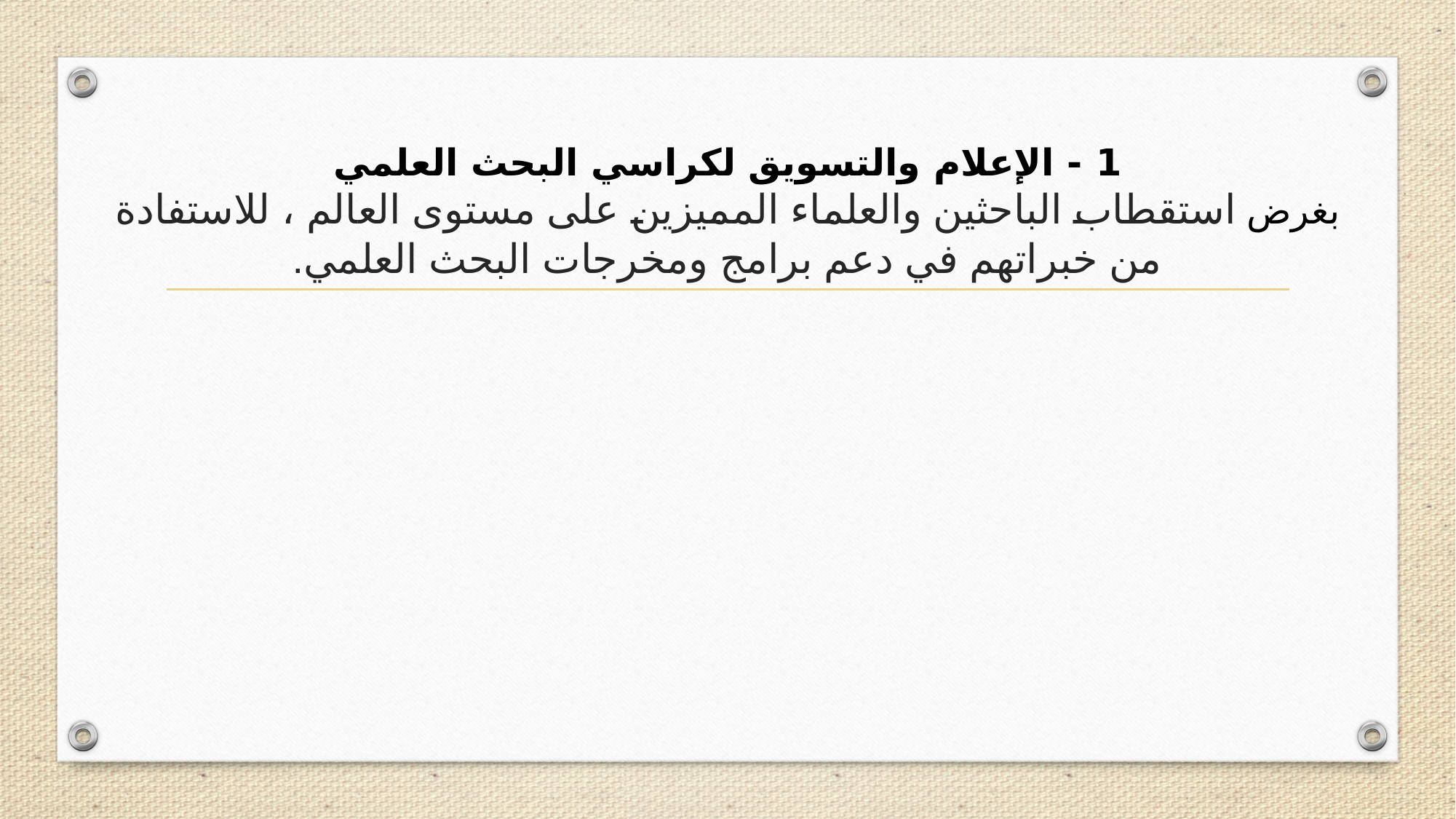

# 1 - الإعلام والتسويق لكراسي البحث العلمي بغرض استقطاب الباحثين والعلماء المميزين على مستوى العالم ، للاستفادة من خبراتهم في دعم برامج ومخرجات البحث العلمي.